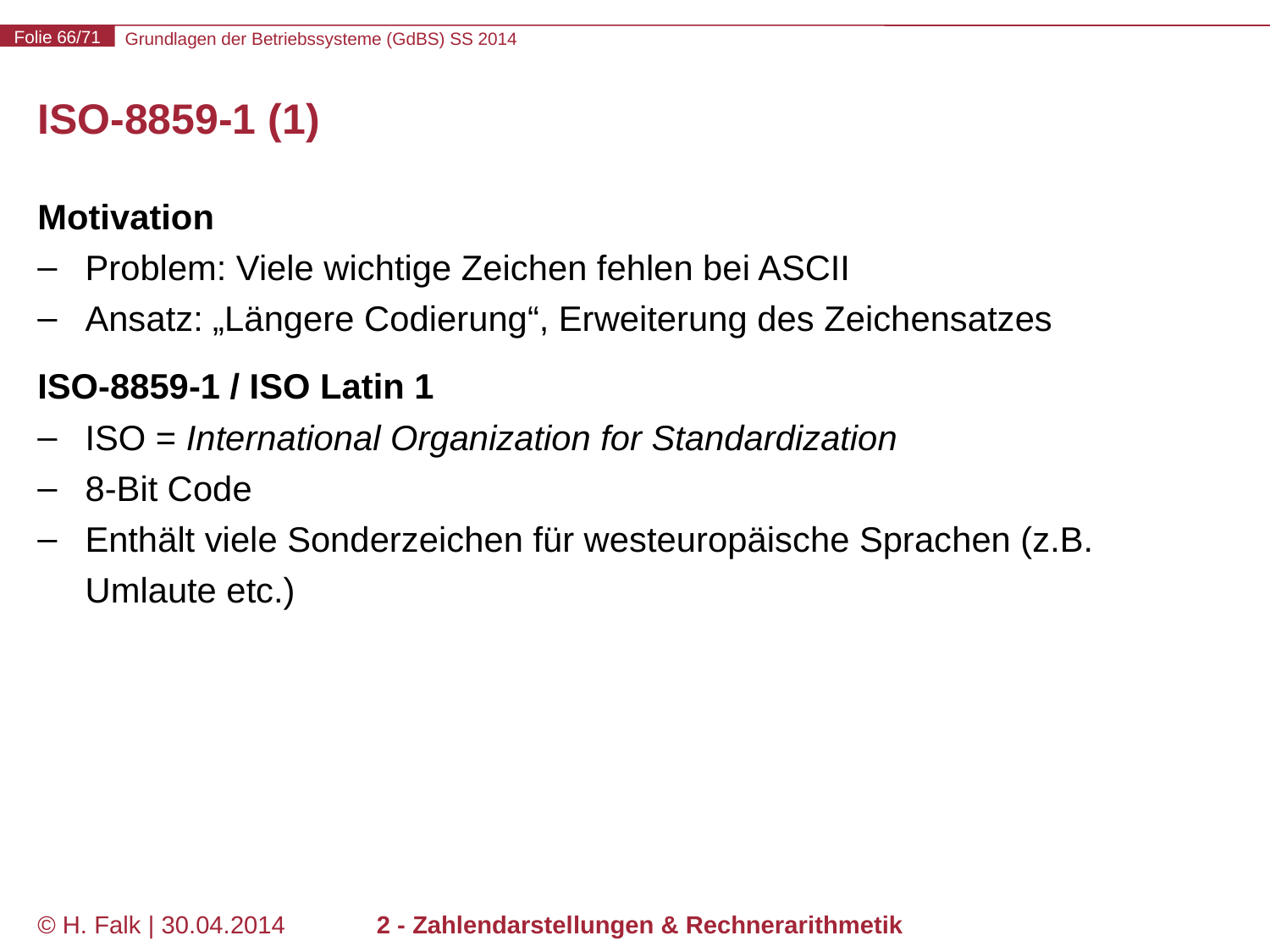

# ISO-8859-1 (1)
Motivation
Problem: Viele wichtige Zeichen fehlen bei ASCII
Ansatz: „Längere Codierung“, Erweiterung des Zeichensatzes

ISO-8859-1 / ISO Latin 1
ISO = International Organization for Standardization
8-Bit Code
Enthält viele Sonderzeichen für westeuropäische Sprachen (z.B. Umlaute etc.)
© H. Falk | 30.04.2014
2 - Zahlendarstellungen & Rechnerarithmetik